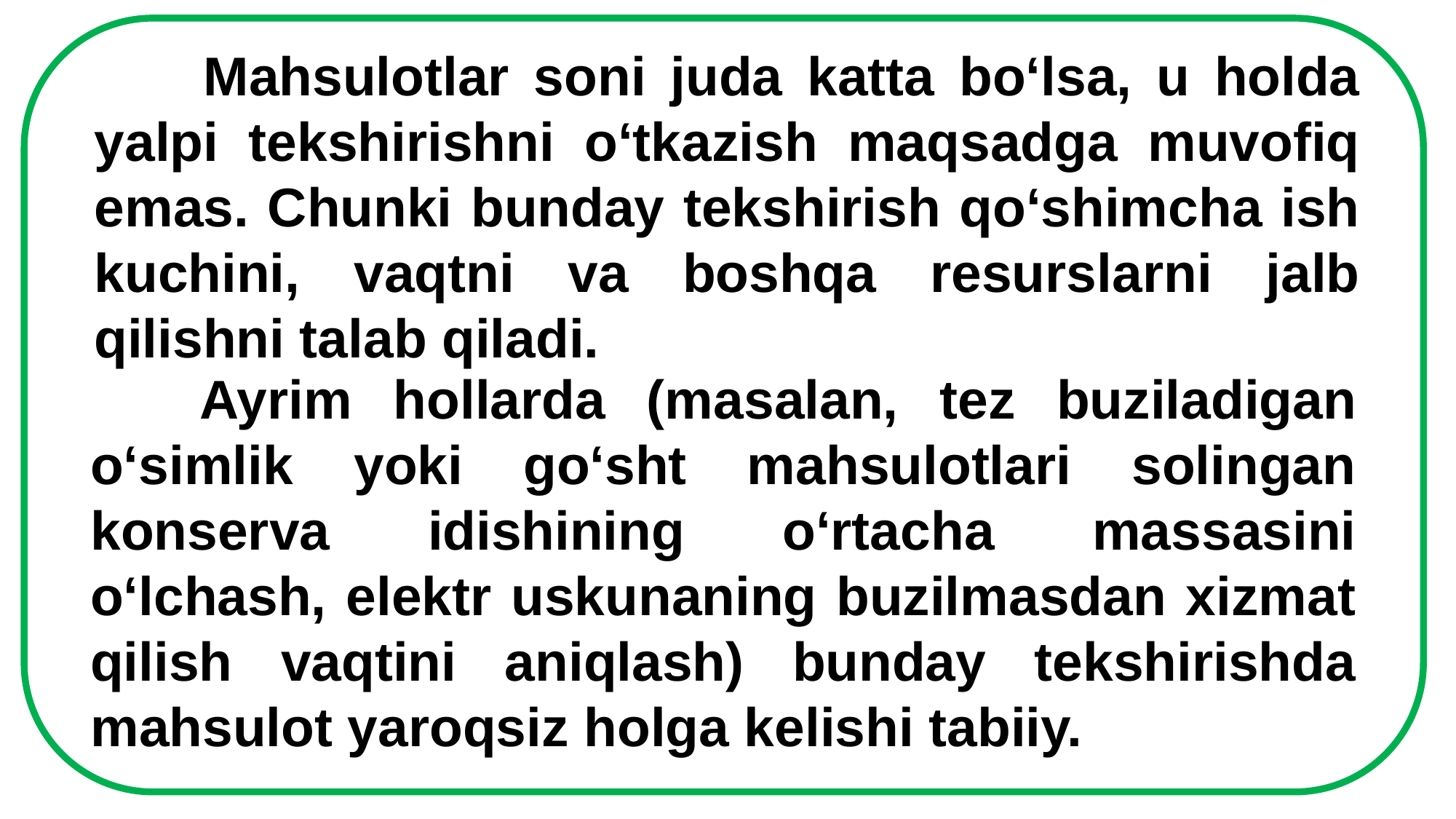

Mahsulotlar soni juda katta bo‘lsa, u holda yalpi tekshirishni o‘tkazish maqsadga muvofiq emas. Chunki bunday tekshirish qo‘shimcha ish kuchini, vaqtni va boshqa resurslarni jalb qilishni talab qiladi.
	Ayrim hollarda (masalan, tez buziladigan o‘simlik yoki go‘sht mahsulotlari solingan konserva idishining o‘rtacha massasini o‘lchash, elektr uskunaning buzilmasdan xizmat qilish vaqtini aniqlash) bunday tekshirishda mahsulot yaroqsiz holga kelishi tabiiy.